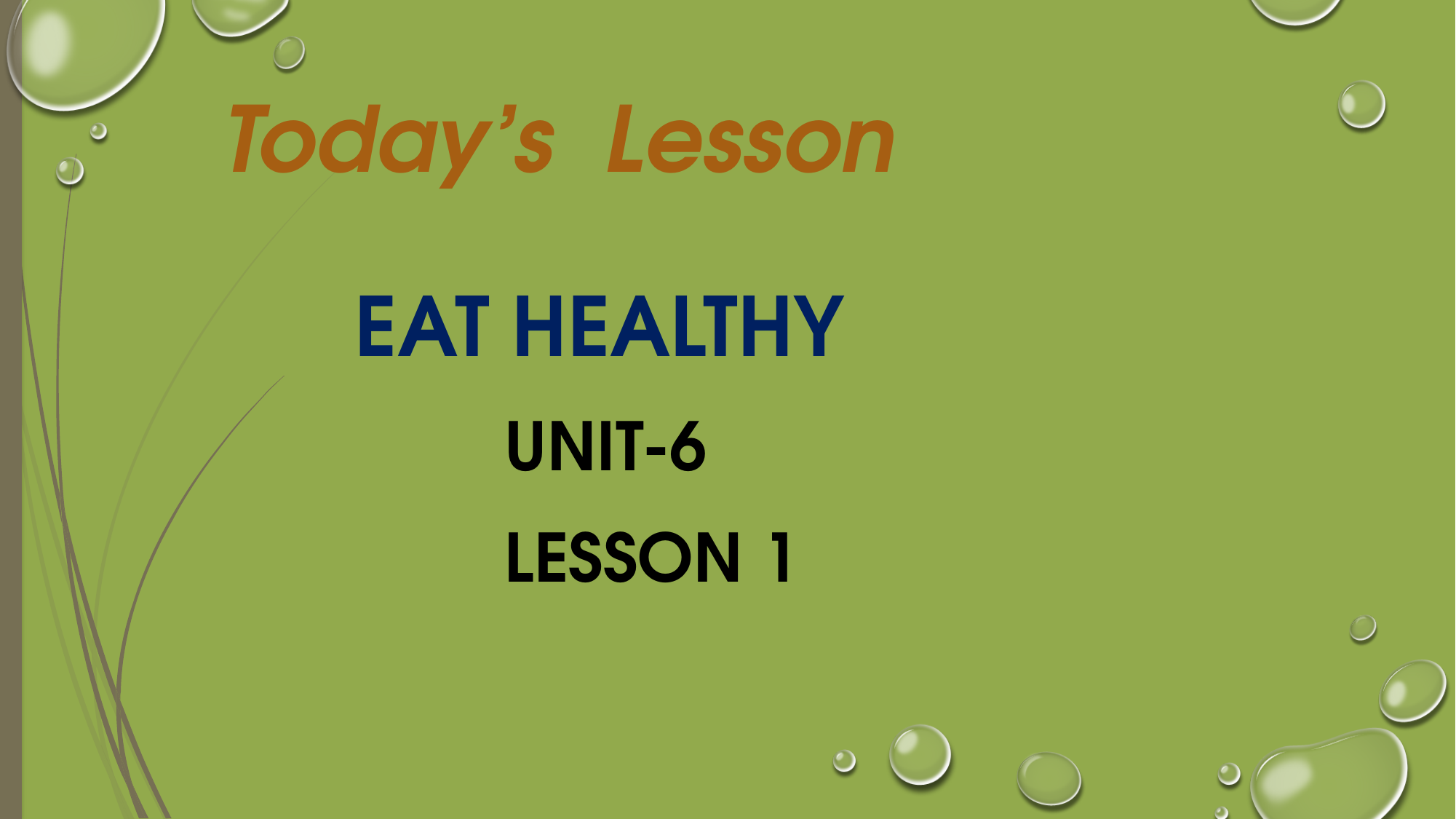

# Today’s  Lesson
Eat healthy
        Unit-6
        Lesson 1